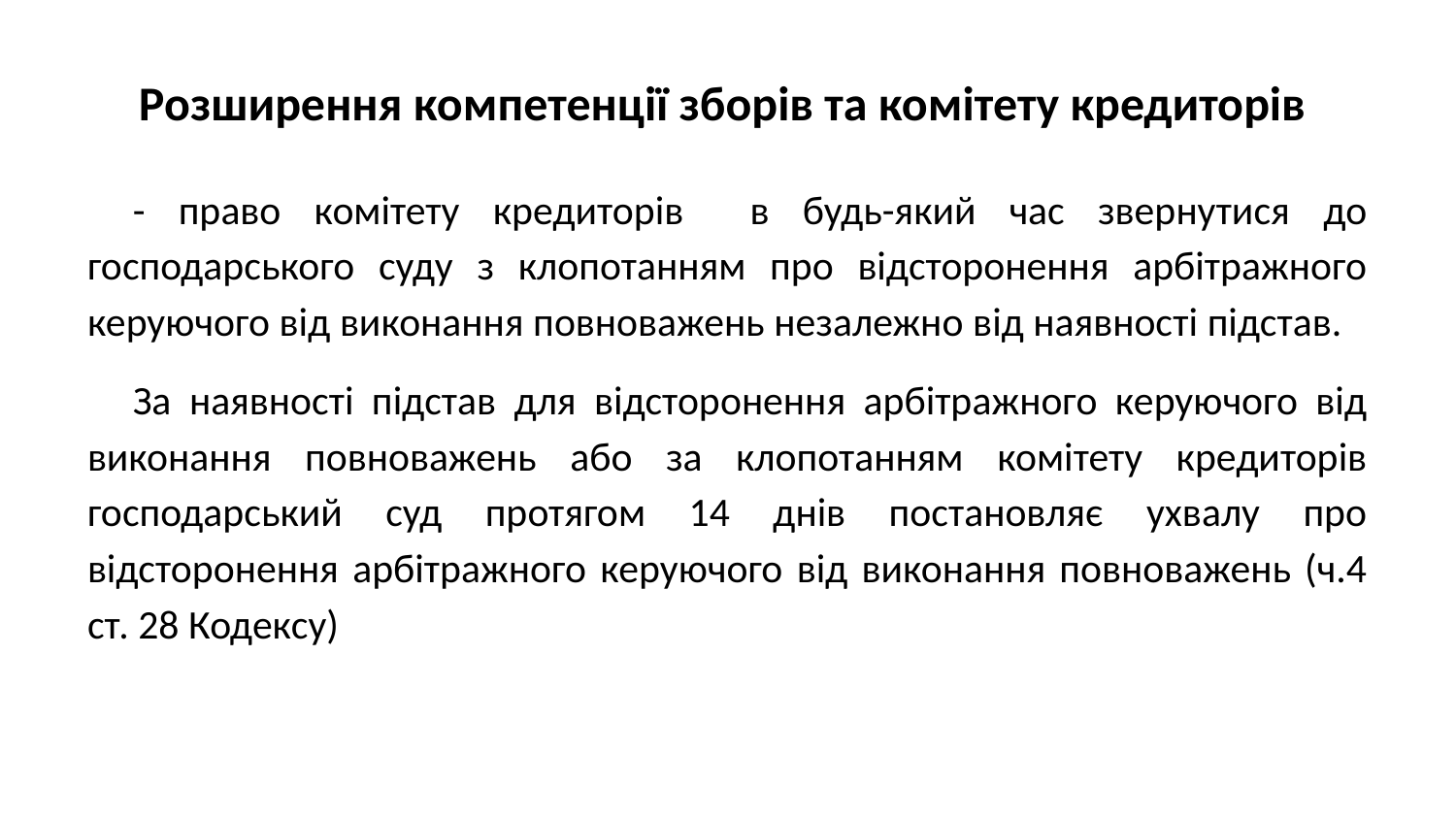

Розширення компетенції зборів та комітету кредиторів
- право комітету кредиторів  в будь-який час звернутися до господарського суду з клопотанням про відсторонення арбітражного керуючого від виконання повноважень незалежно від наявності підстав.
За наявності підстав для відсторонення арбітражного керуючого від виконання повноважень або за клопотанням комітету кредиторів господарський суд протягом 14 днів постановляє ухвалу про відсторонення арбітражного керуючого від виконання повноважень (ч.4 ст. 28 Кодексу)